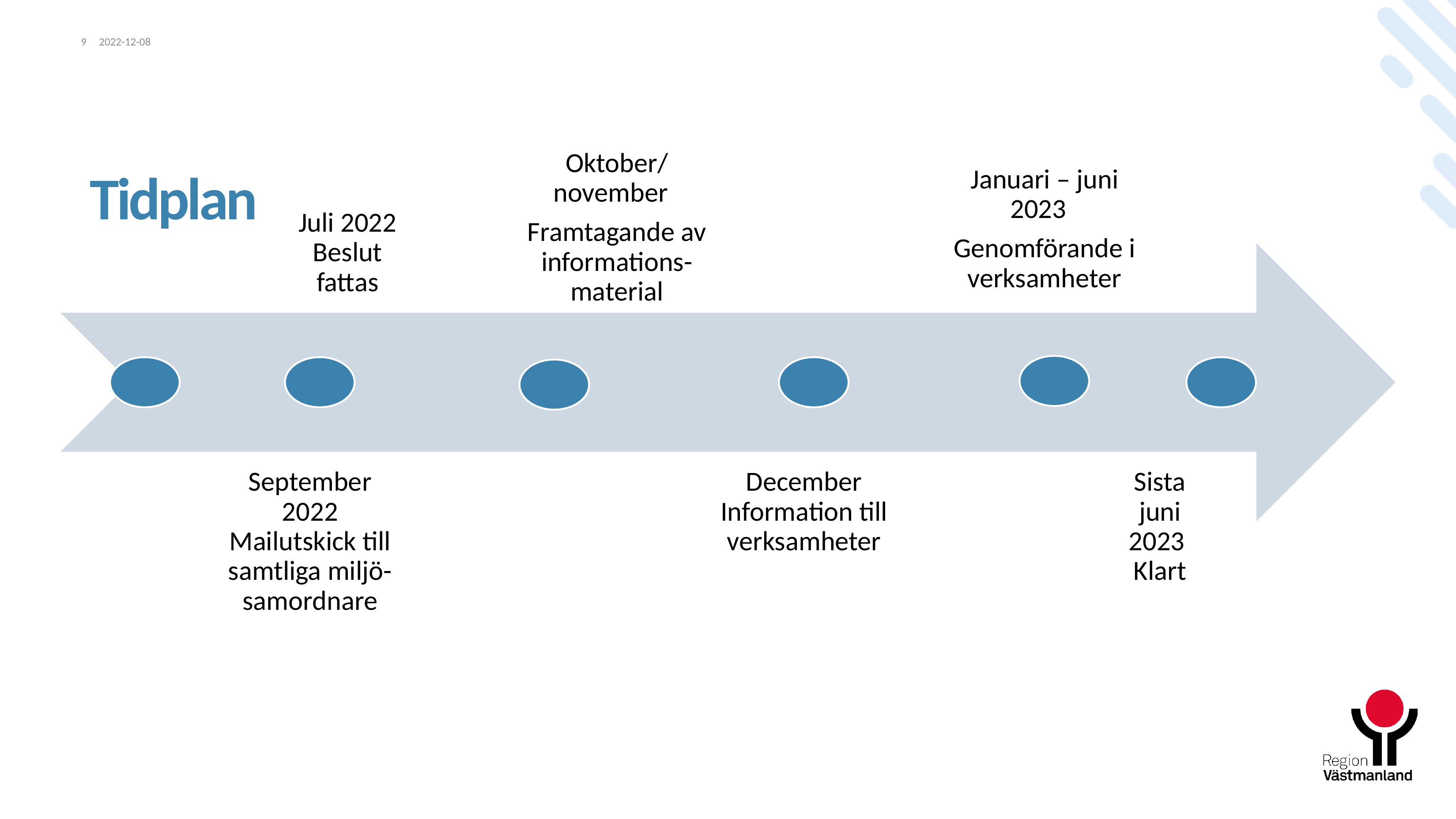

9
Juli 2022 Beslut fattas
September 2022 Mailutskick till samtliga miljö-samordnare
Oktober/
november
Framtagande av informations-material
December Information till verksamheter
Januari – juni 2023
Genomförande i verksamheter
Sista juni 2023  Klart
2022-12-08
# Tidplan